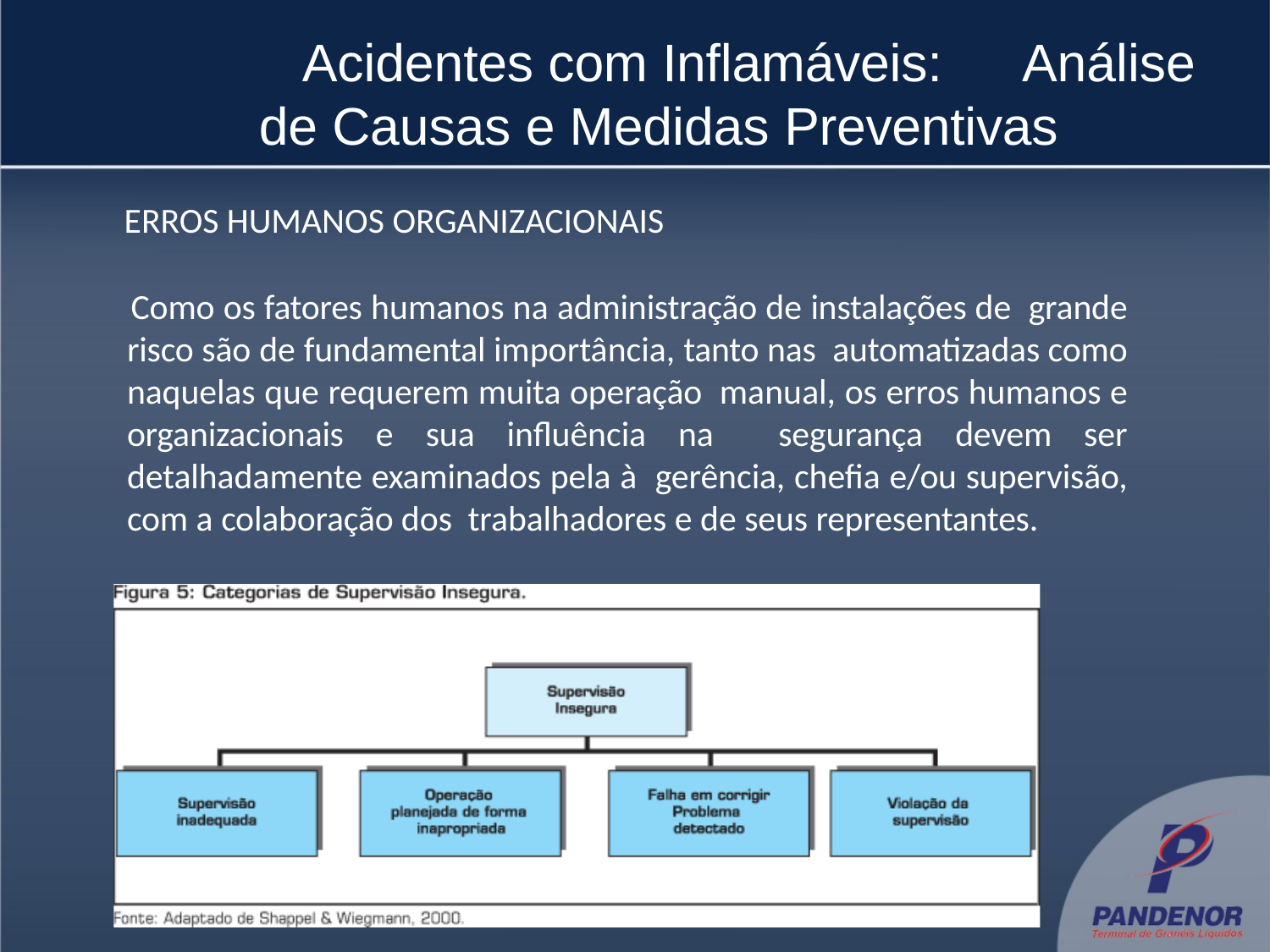

# Acidentes com Inflamáveis: 	 Análise de Causas e Medidas Preventivas
            ERROS HUMANOS ORGANIZACIONAIS

            Como os fatores humanos na administração de instalações de  grande risco são de fundamental importância, tanto nas  automatizadas como naquelas que requerem muita operação  manual, os erros humanos e organizacionais e sua influência na  segurança devem ser detalhadamente examinados pela à  gerência, chefia e/ou supervisão, com a colaboração dos  trabalhadores e de seus representantes.